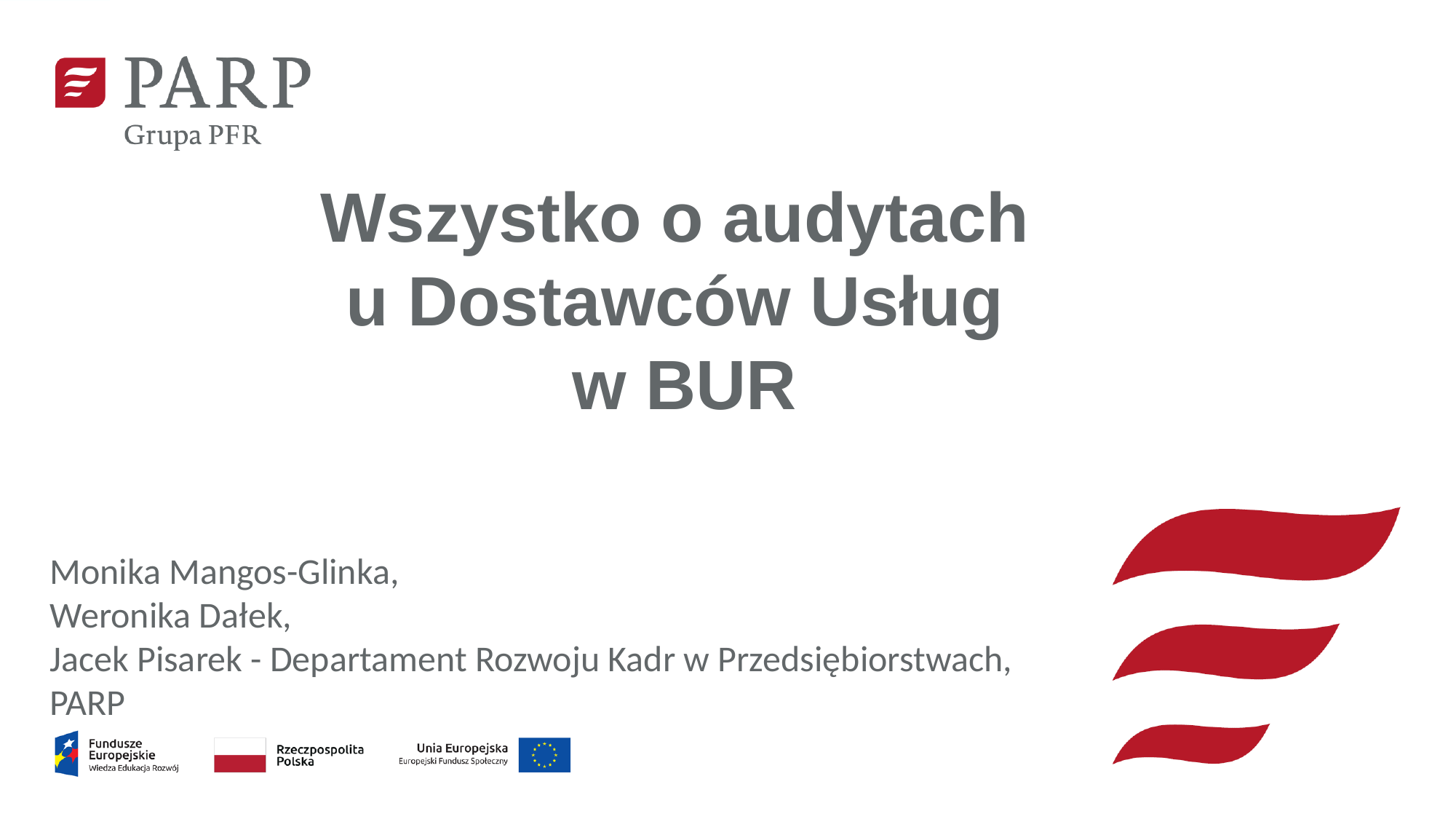

Wszystko o audytach
u Dostawców Usług
w BUR
Monika Mangos-Glinka,
Weronika Dałek,
Jacek Pisarek - Departament Rozwoju Kadr w Przedsiębiorstwach, PARP